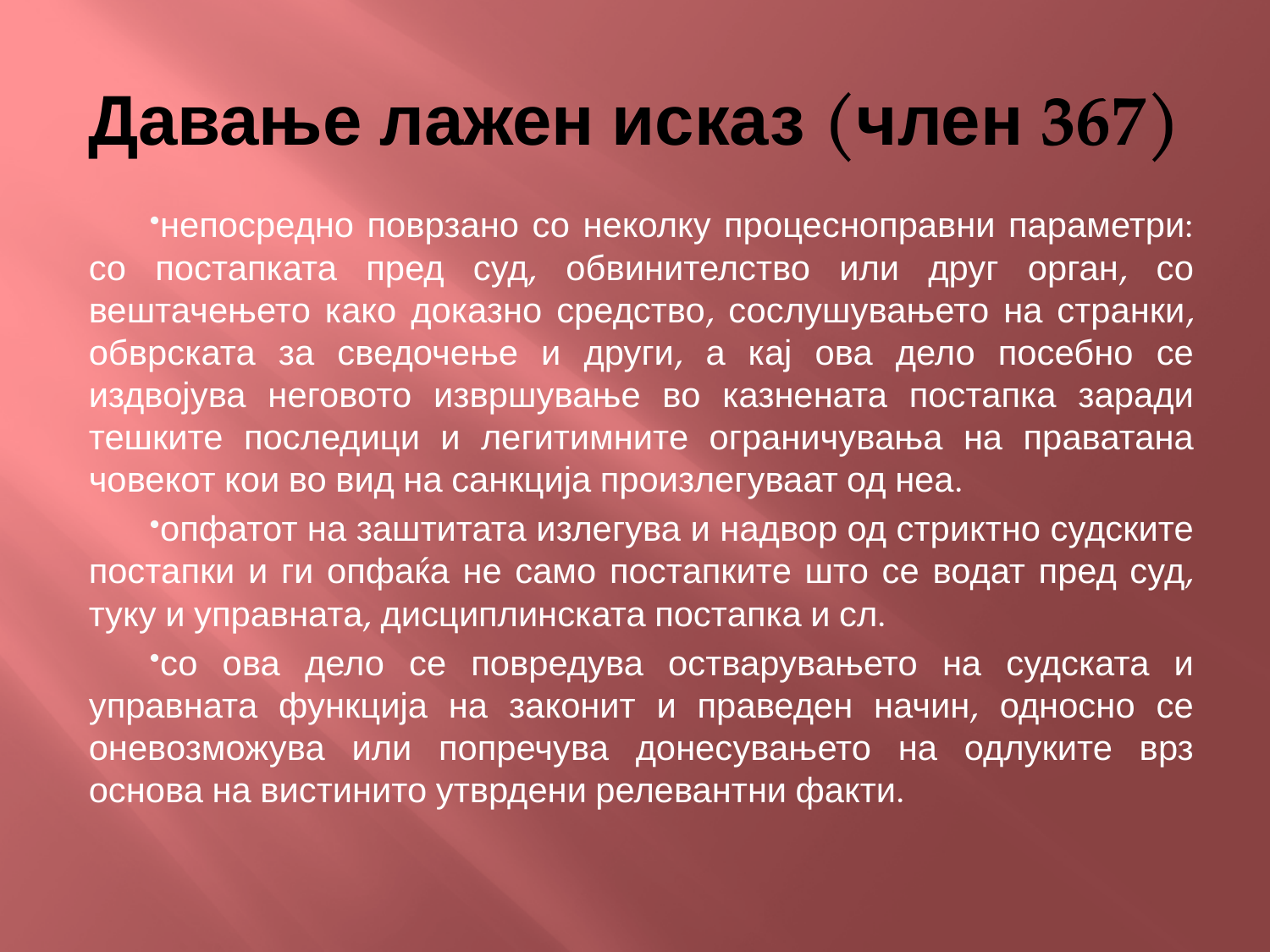

# Давање лажен исказ (член 367)
непосредно поврзано со неколку процесноправни параметри: со постапката пред суд, обвинителство или друг орган, со вештачењето како доказно средство, сослушувањето на странки, обврската за сведочење и други, а кај ова дело посебно се издвојува неговото извршување во казнената постапка заради тешките последици и легитимните ограничувања на праватана човекот кои во вид на санкција произлегуваат од неа.
опфатот на заштитата излегува и надвор од стриктно судските постапки и ги опфаќа не само постапките што се водат пред суд, туку и управната, дисциплинската постапка и сл.
со ова дело се повредува остварувањето на судската и управната функција на законит и праведен начин, односно се оневозможува или попречува донесувањето на одлуките врз основа на вистинито утврдени релевантни факти.